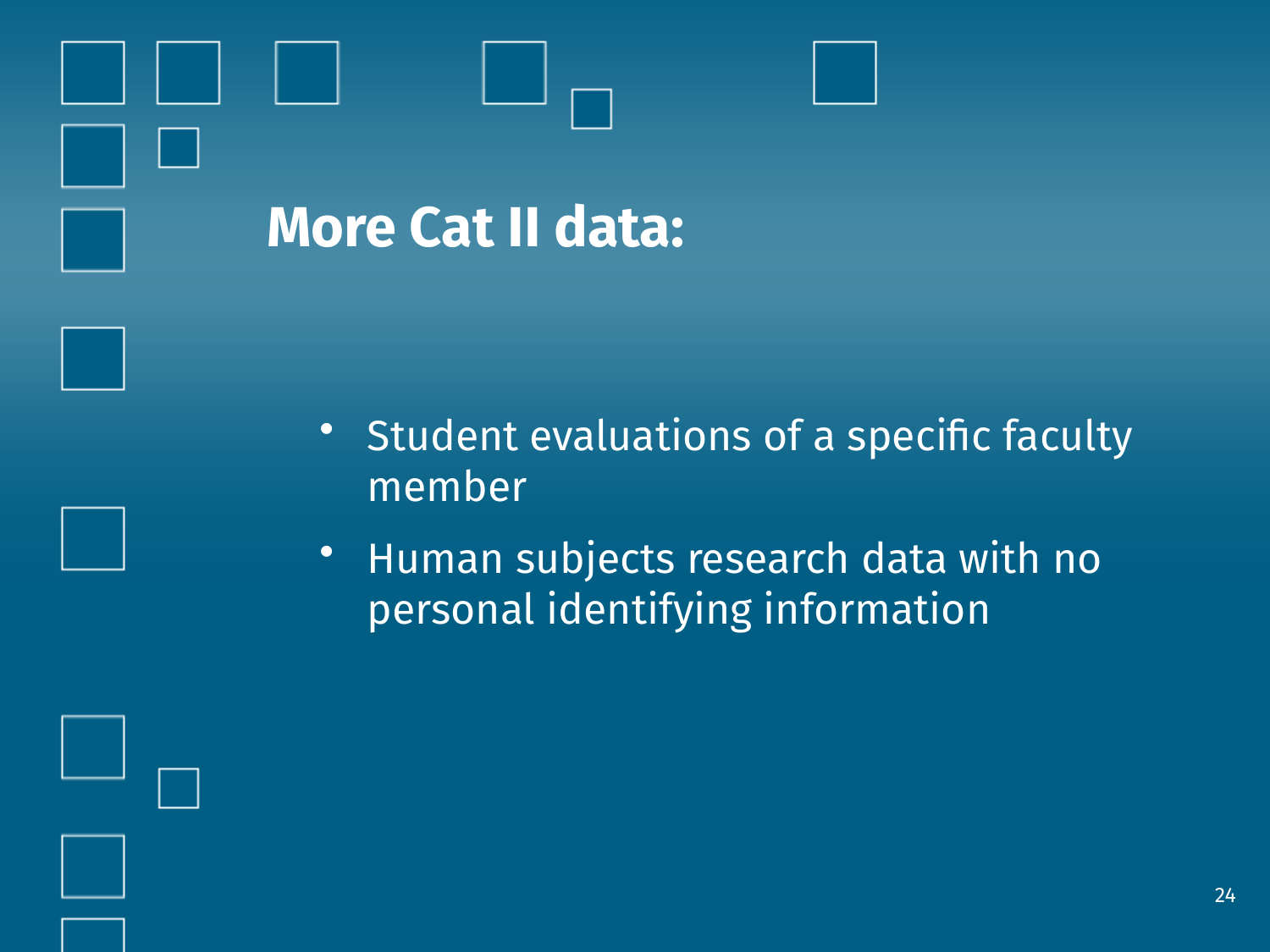

# More Cat II data:
Student evaluations of a specific faculty member
Human subjects research data with no personal identifying information

24